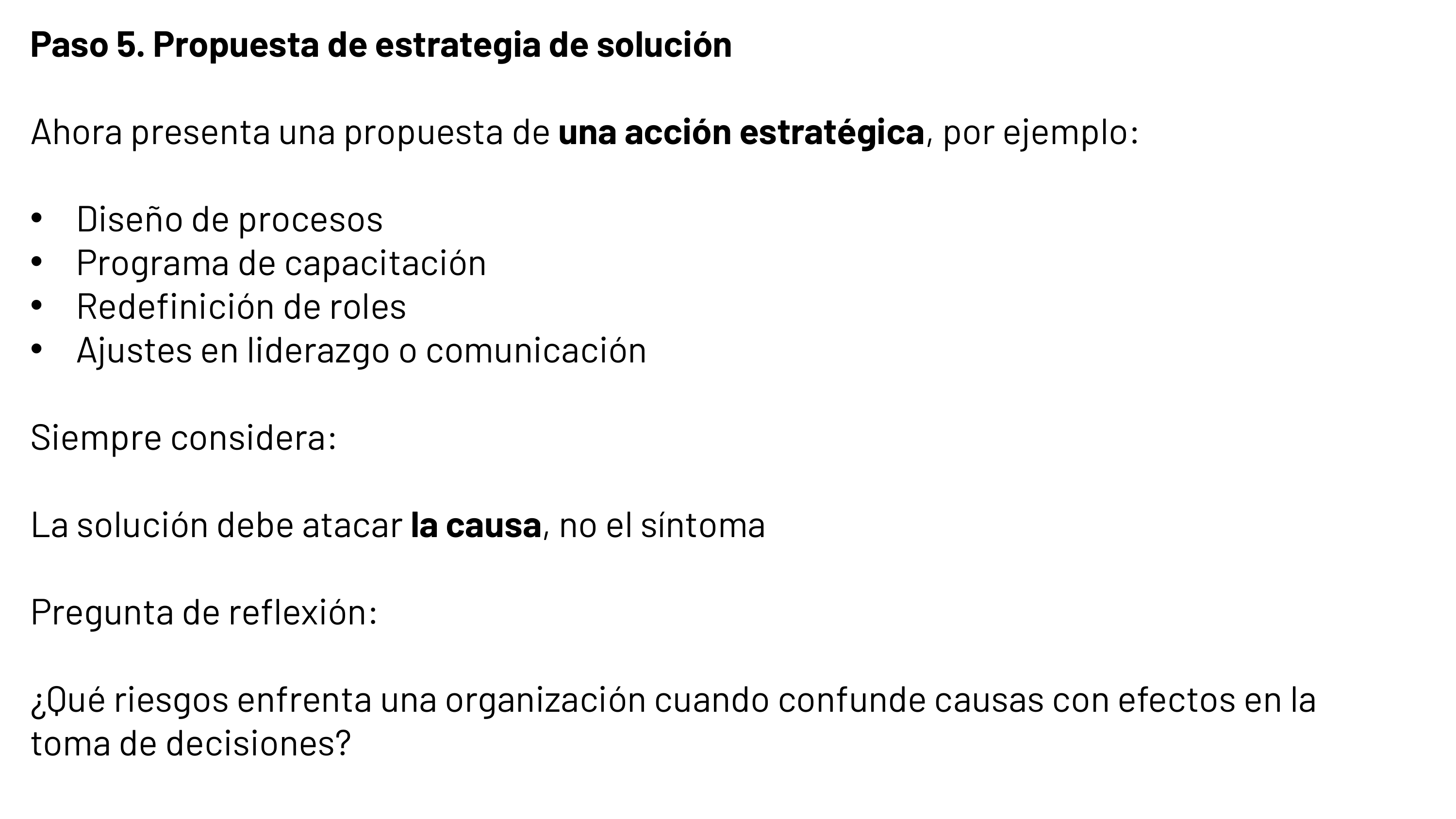

Paso 5. Propuesta de estrategia de solución

Ahora presenta una propuesta de una acción estratégica, por ejemplo:

Diseño de procesos
Programa de capacitación
Redefinición de roles
Ajustes en liderazgo o comunicación

Siempre considera:

La solución debe atacar la causa, no el síntoma

Pregunta de reflexión:

¿Qué riesgos enfrenta una organización cuando confunde causas con efectos en la toma de decisiones?